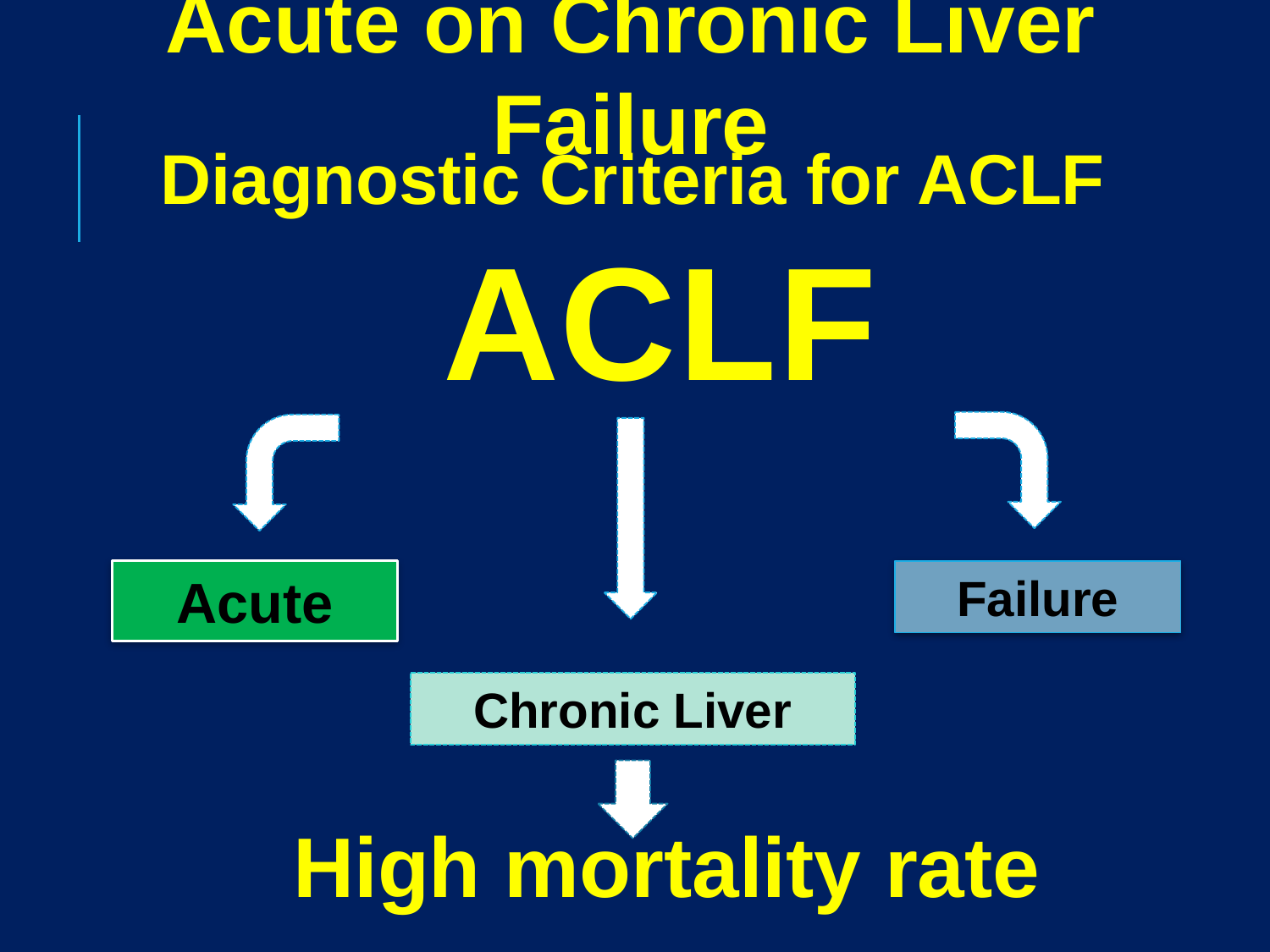

Acute on Chronic Liver Failure
Diagnostic Criteria for ACLF

ACLF

Failure
Acute
Chronic Liver

High mortality rate